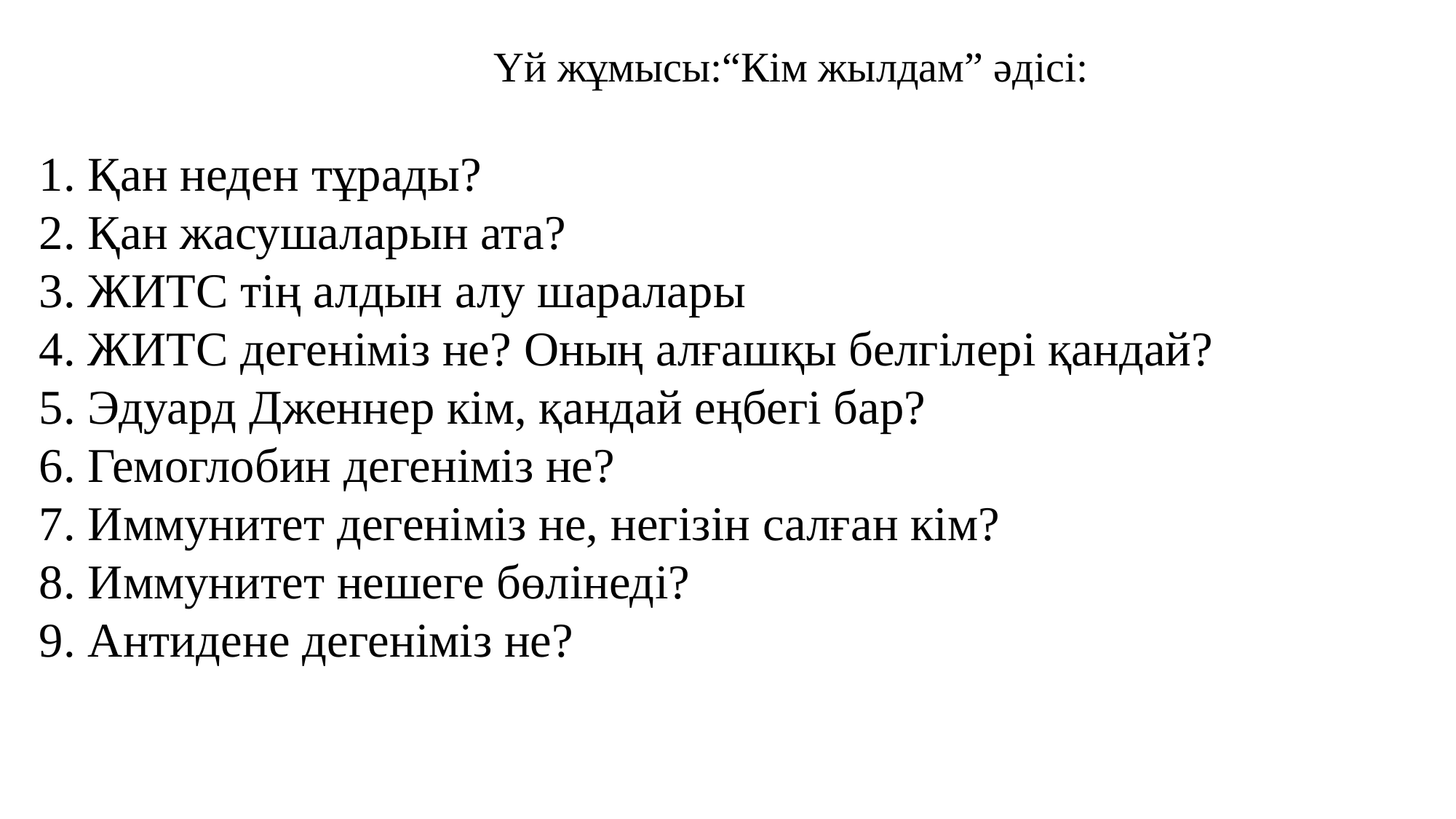

Үй жұмысы:“Кім жылдам” әдісі:
1. Қан неден тұрады?
2. Қан жасушаларын ата?
3. ЖИТС тің алдын алу шаралары
4. ЖИТС дегеніміз не? Оның алғашқы белгілері қандай?
5. Эдуард Дженнер кім, қандай еңбегі бар?
6. Гемоглобин дегеніміз не?
7. Иммунитет дегеніміз не, негізін салған кім?
8. Иммунитет нешеге бөлінеді?
9. Антидене дегеніміз не?